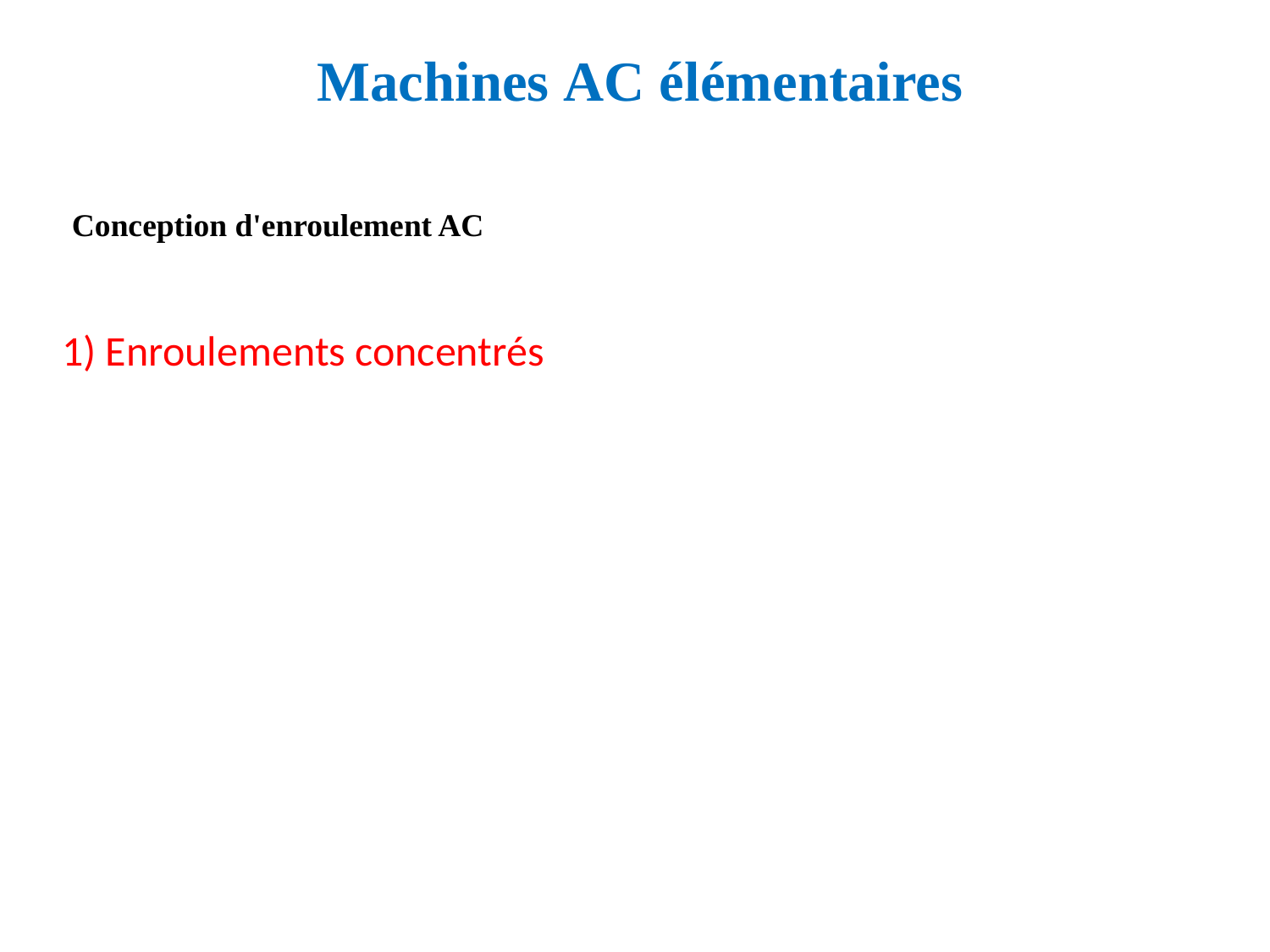

# Machines AC élémentaires
Conception d'enroulement AC
1) Enroulements concentrés